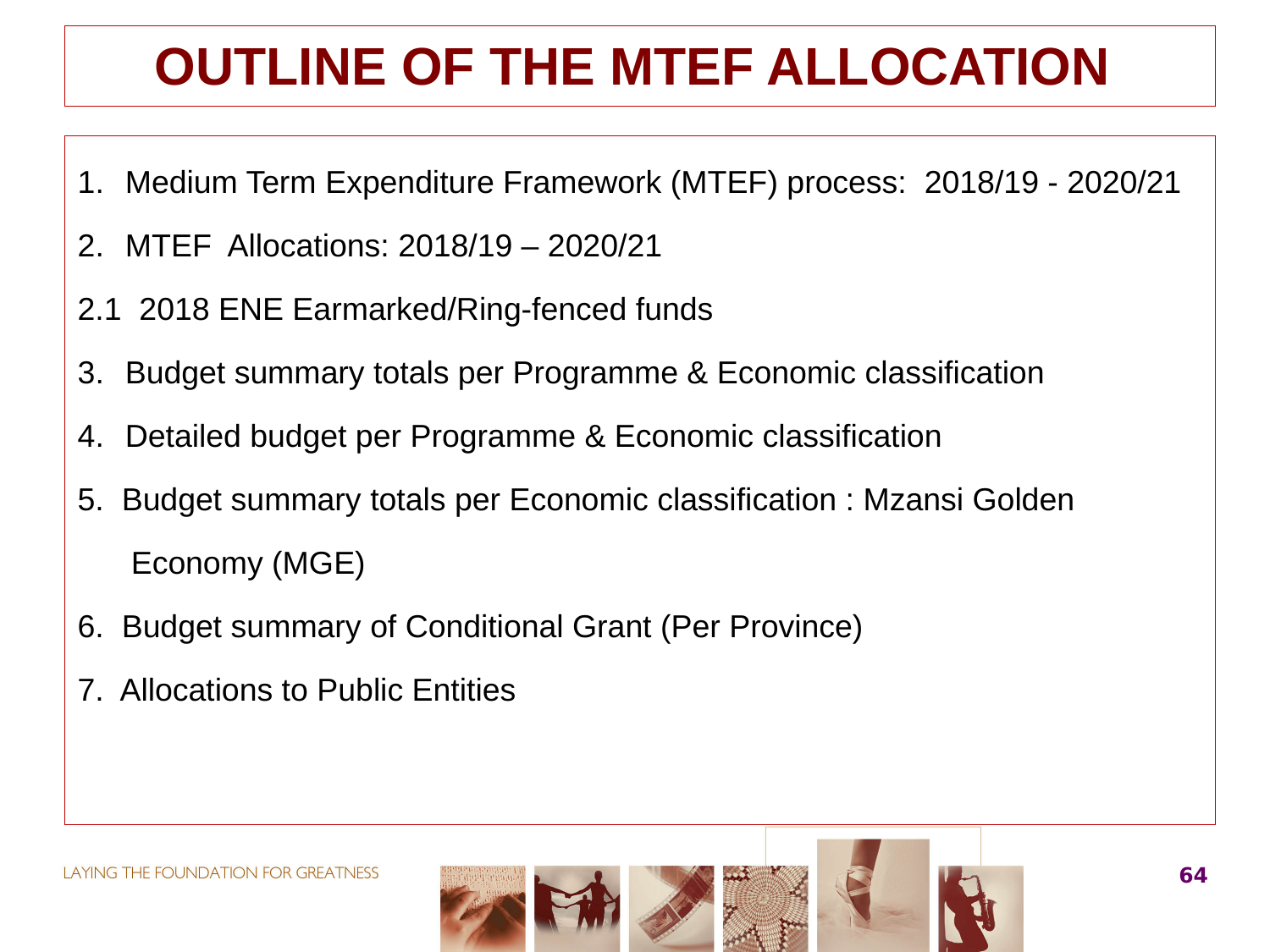

# OUTLINE OF THE MTEF ALLOCATION
Medium Term Expenditure Framework (MTEF) process:  2018/19 - 2020/21
MTEF  Allocations: 2018/19 – 2020/21
2.1  2018 ENE Earmarked/Ring-fenced funds
Budget summary totals per Programme & Economic classification
Detailed budget per Programme & Economic classification
5.  Budget summary totals per Economic classification : Mzansi Golden
      Economy (MGE)
6.  Budget summary of Conditional Grant (Per Province)
7.  Allocations to Public Entities

64